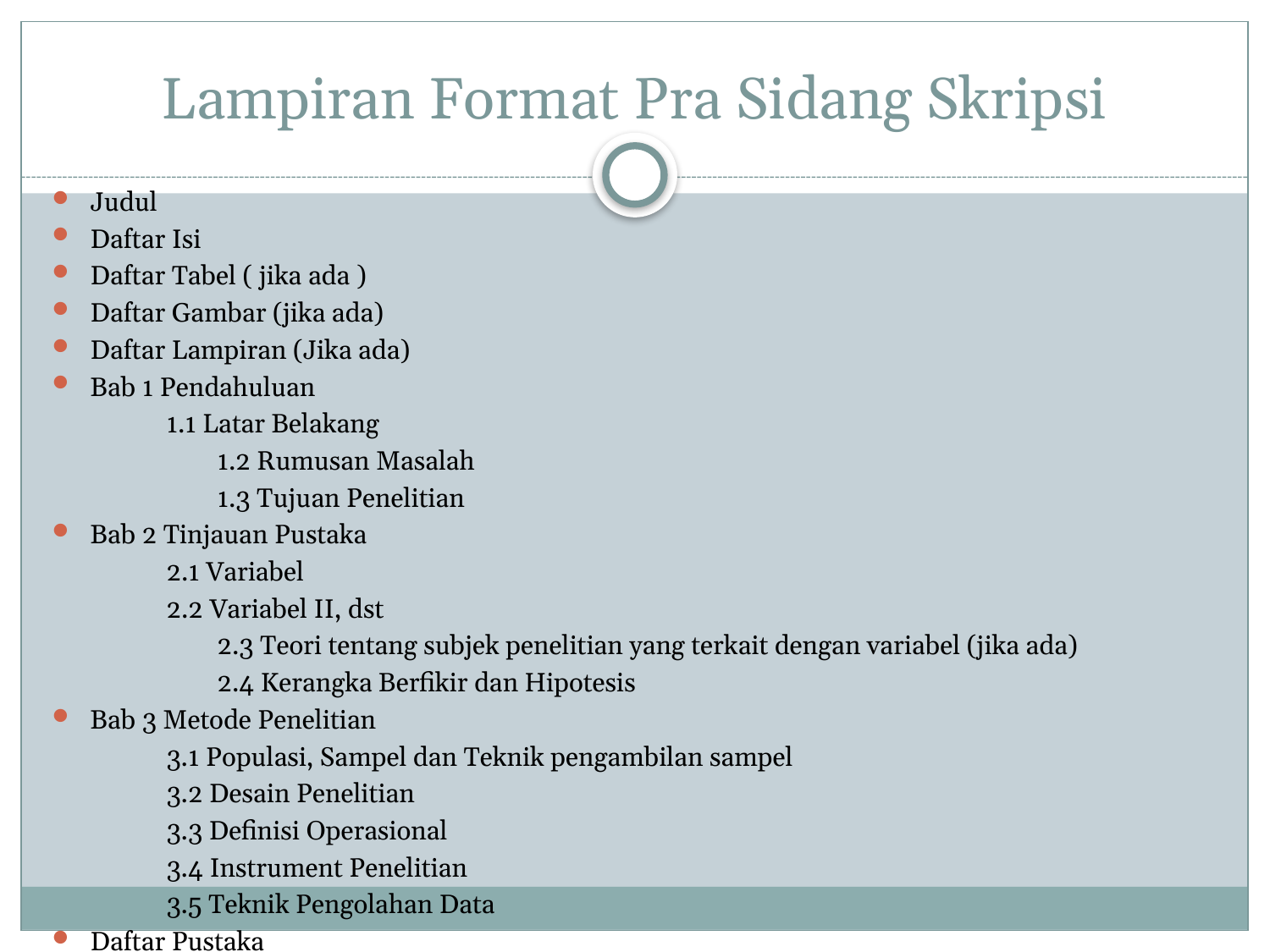

# Lampiran Format Pra Sidang Skripsi
Judul
Daftar Isi
Daftar Tabel ( jika ada )
Daftar Gambar (jika ada)
Daftar Lampiran (Jika ada)
Bab 1 Pendahuluan
	1.1 Latar Belakang
		1.2 Rumusan Masalah
		1.3 Tujuan Penelitian
Bab 2 Tinjauan Pustaka
	2.1 Variabel
	2.2 Variabel II, dst
		2.3 Teori tentang subjek penelitian yang terkait dengan variabel (jika ada)
		2.4 Kerangka Berfikir dan Hipotesis
Bab 3 Metode Penelitian
	3.1 Populasi, Sampel dan Teknik pengambilan sampel
	3.2 Desain Penelitian
	3.3 Definisi Operasional
	3.4 Instrument Penelitian
	3.5 Teknik Pengolahan Data
Daftar Pustaka